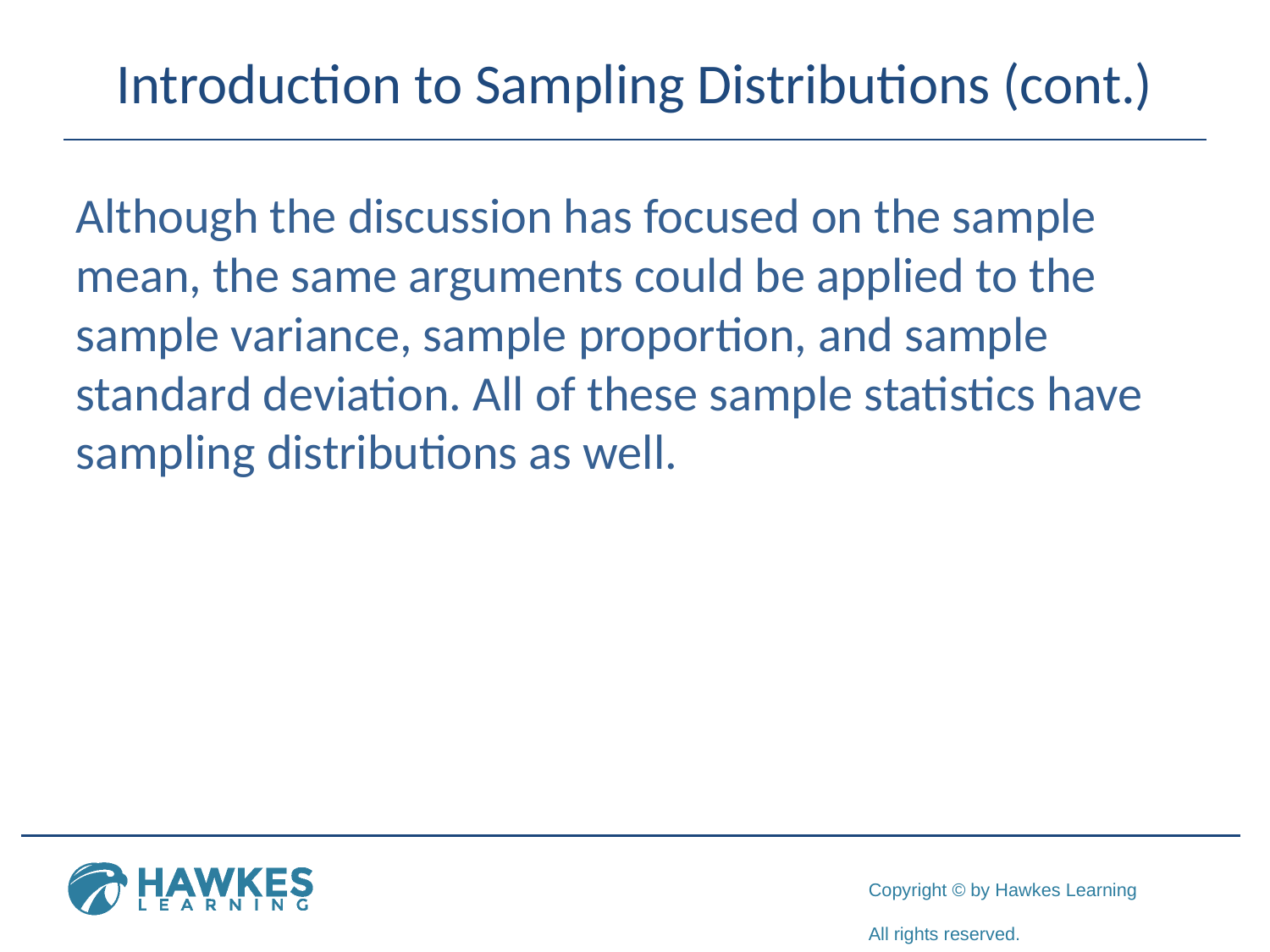

# Introduction to Sampling Distributions (cont.)
Although the discussion has focused on the sample mean, the same arguments could be applied to the sample variance, sample proportion, and sample standard deviation. All of these sample statistics have sampling distributions as well.